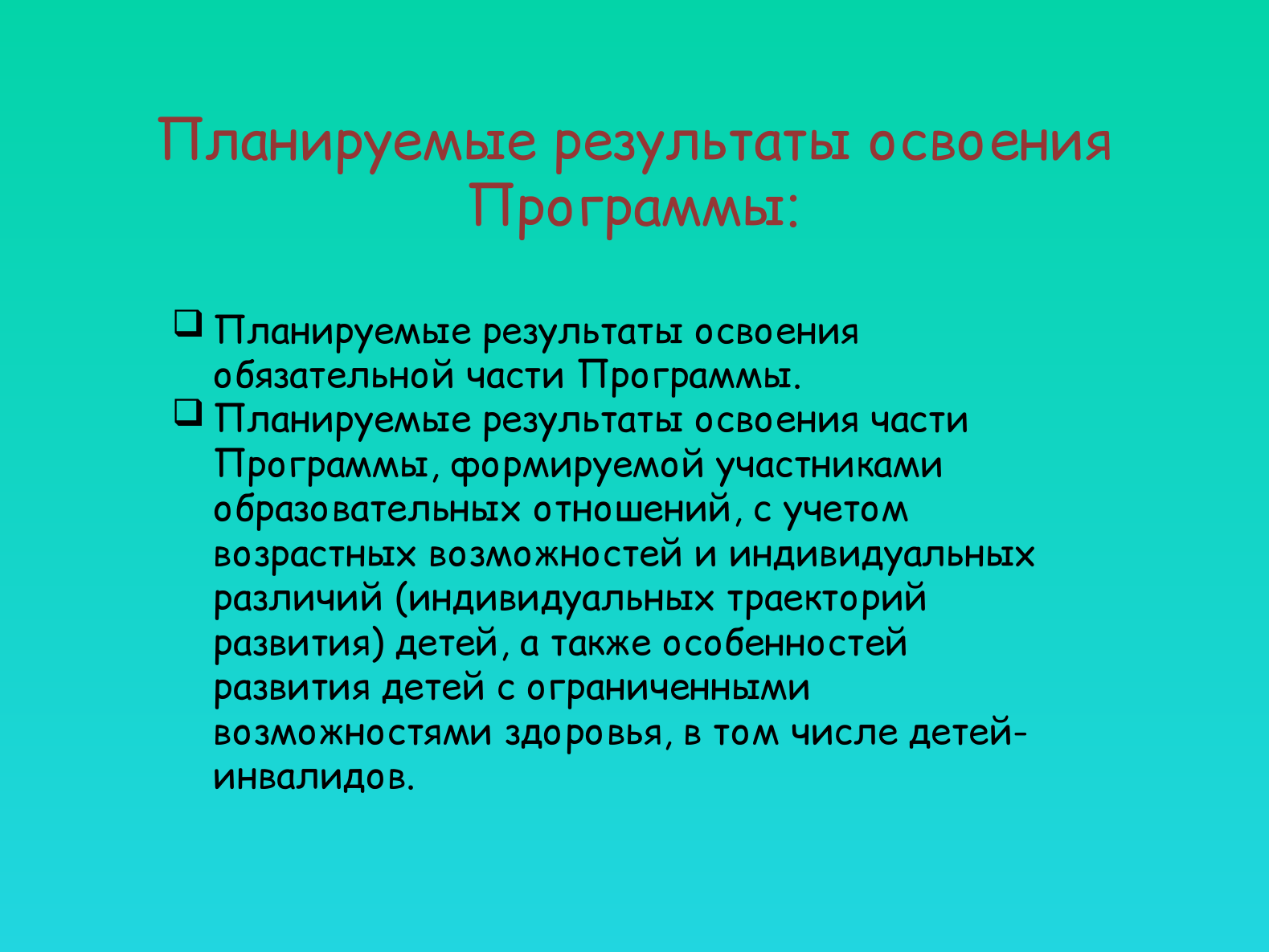

# Планируемые результаты освоения Программы:
Планируемые результаты освоения обязательной части Программы.
Планируемые результаты освоения части Программы, формируемой участниками образовательных отношений, с учетом возрастных возможностей и индивидуальных различий (индивидуальных траекторий развития) детей, а также особенностей развития детей с ограниченными возможностями здоровья, в том числе детей-инвалидов.